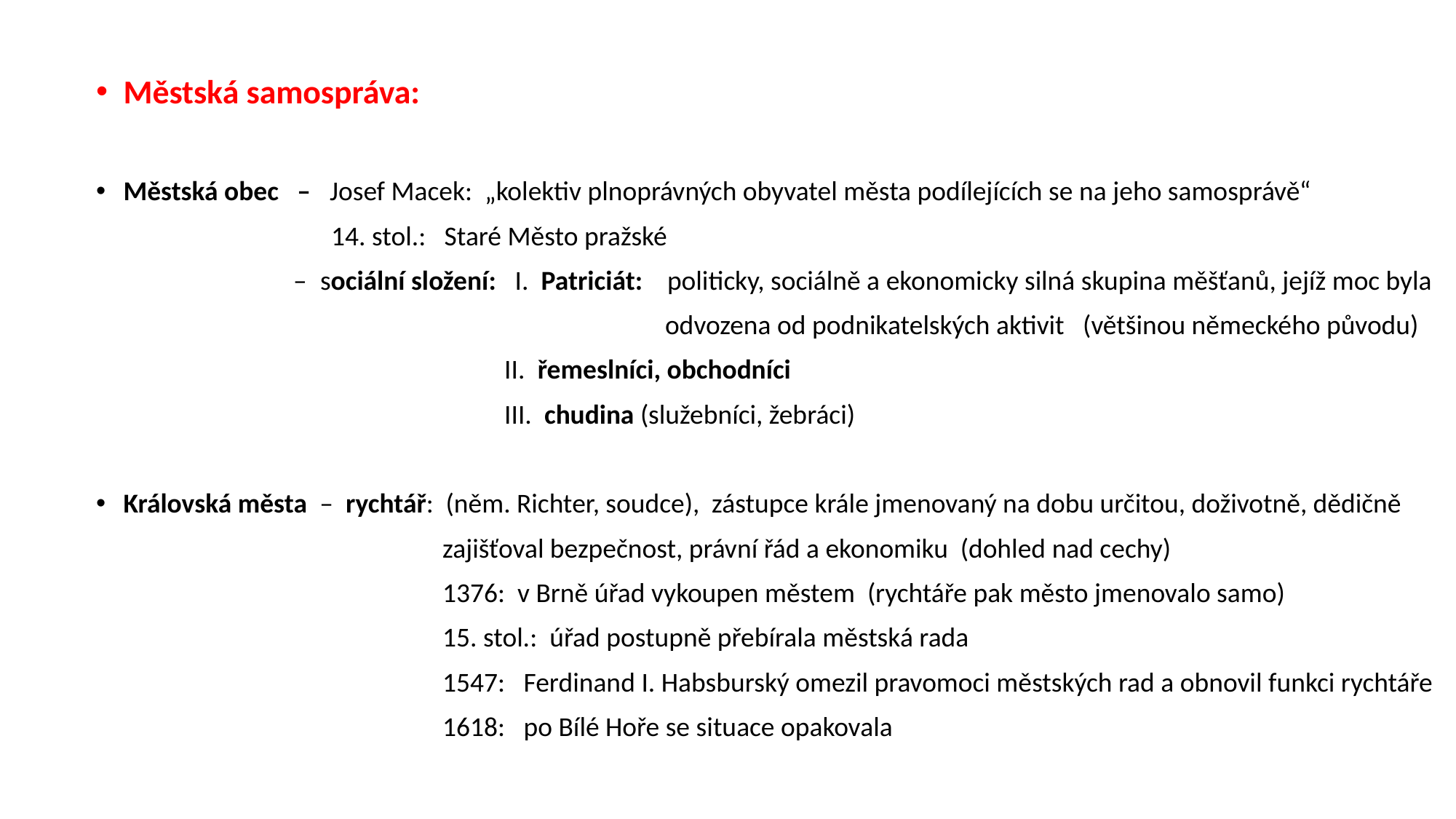

Městská samospráva:

Městská obec   –   Josef Macek:  „kolektiv plnoprávných obyvatel města podílejících se na jeho samosprávě“
                                      14. stol.:   Staré Město pražské
                                –  sociální složení:   I.  Patriciát:    politicky, sociálně a ekonomicky silná skupina měšťanů, jejíž moc byla
                                                                                            odvozena od podnikatelských aktivit   (většinou německého původu)
                                                                  II.  řemeslníci, obchodníci
                                                                  III.  chudina (služebníci, žebráci)

Královská města  –  rychtář:  (něm. Richter, soudce),  zástupce krále jmenovaný na dobu určitou, doživotně, dědičně
                                                        zajišťoval bezpečnost, právní řád a ekonomiku  (dohled nad cechy)
                                                        1376:  v Brně úřad vykoupen městem  (rychtáře pak město jmenovalo samo)
                                                        15. stol.:  úřad postupně přebírala městská rada
                                                        1547:   Ferdinand I. Habsburský omezil pravomoci městských rad a obnovil funkci rychtáře
                                                        1618:   po Bílé Hoře se situace opakovala